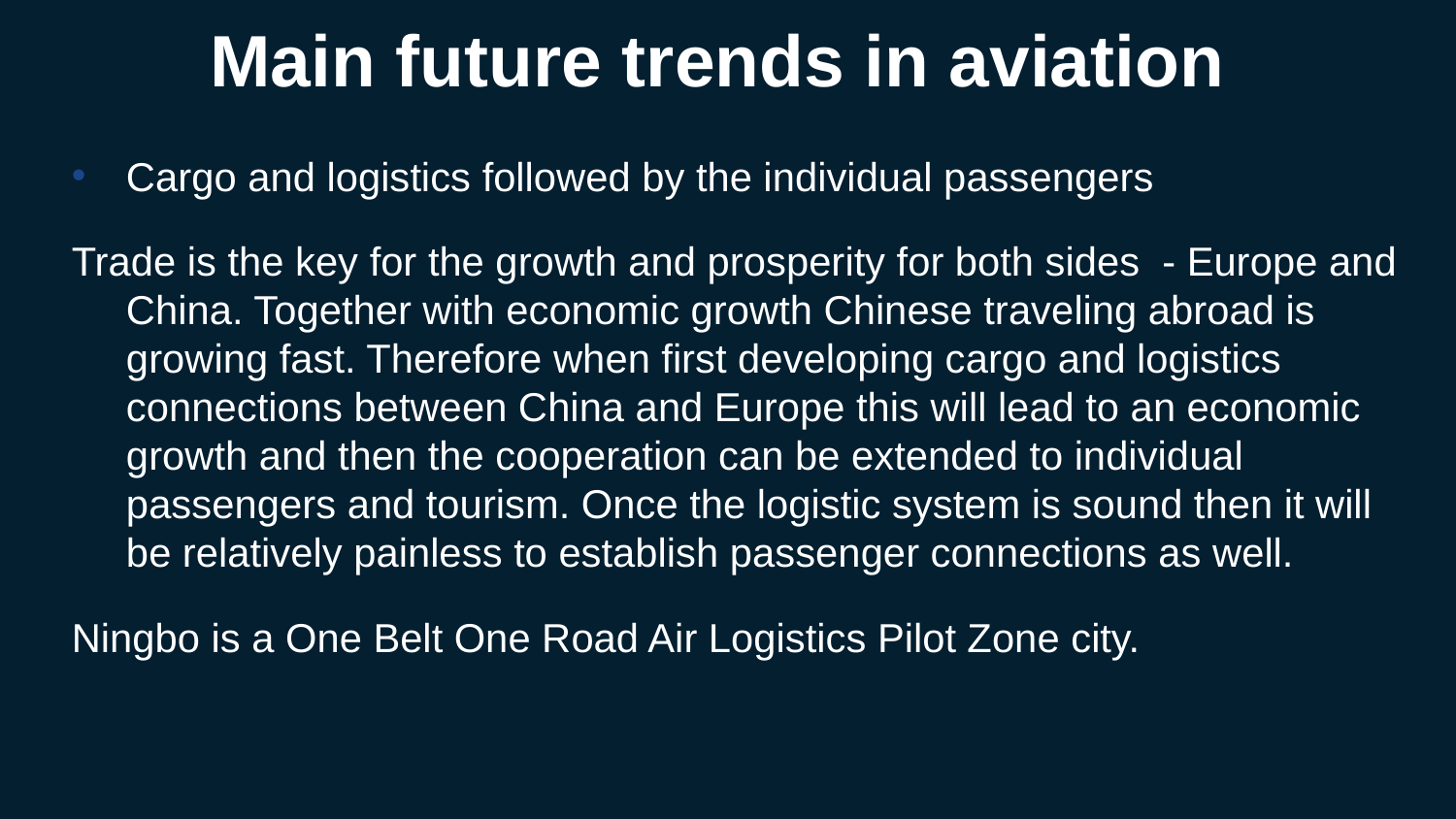

# Main future trends in aviation
Cargo and logistics followed by the individual passengers
Trade is the key for the growth and prosperity for both sides  - Europe and China. Together with economic growth Chinese traveling abroad is growing fast. Therefore when first developing cargo and logistics connections between China and Europe this will lead to an economic growth and then the cooperation can be extended to individual passengers and tourism. Once the logistic system is sound then it will be relatively painless to establish passenger connections as well.
Ningbo is a One Belt One Road Air Logistics Pilot Zone city.